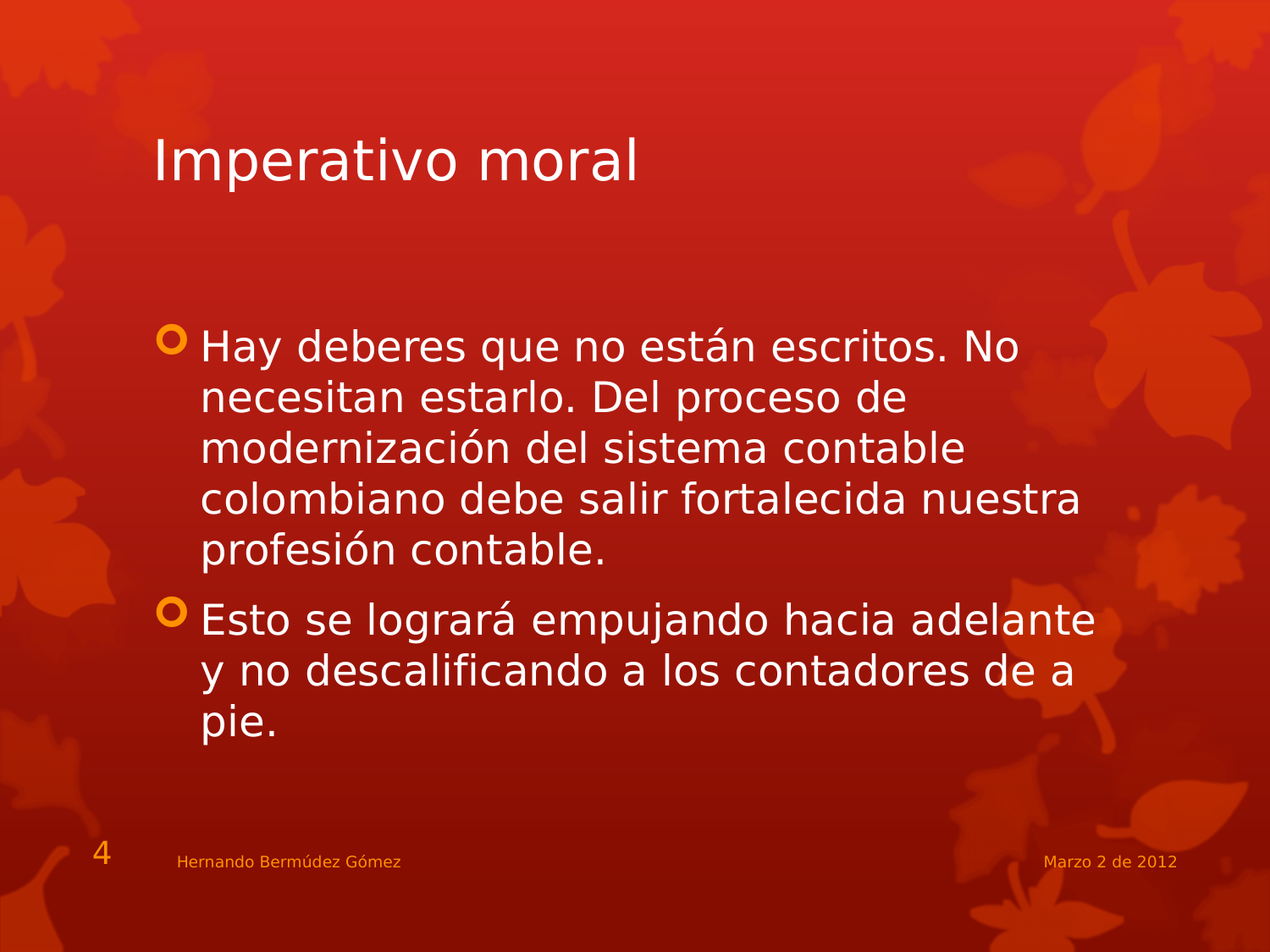

# Imperativo moral
Hay deberes que no están escritos. No necesitan estarlo. Del proceso de modernización del sistema contable colombiano debe salir fortalecida nuestra profesión contable.
Esto se logrará empujando hacia adelante y no descalificando a los contadores de a pie.
4
Hernando Bermúdez Gómez
Marzo 2 de 2012